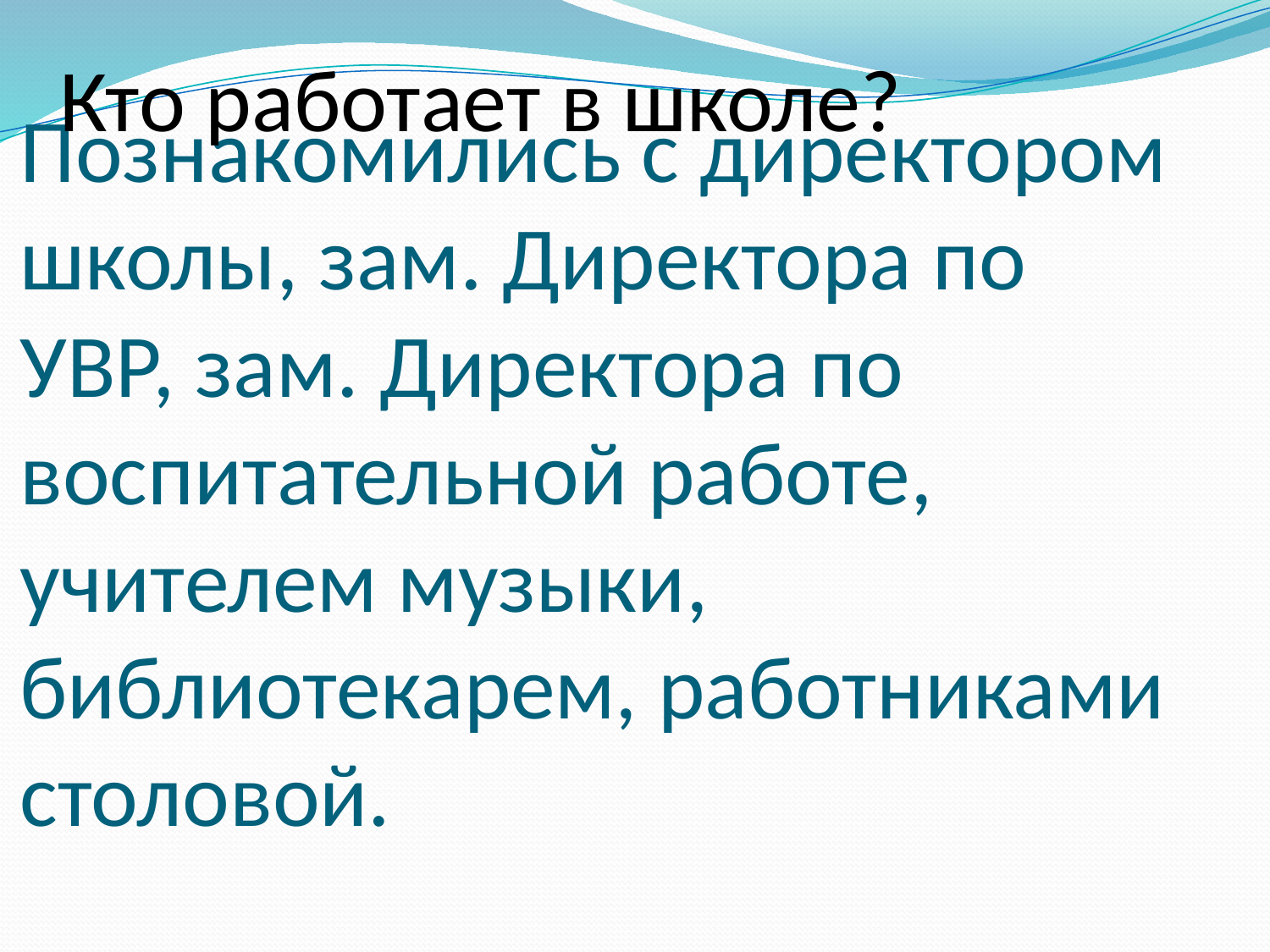

Кто работает в школе?
# Познакомились с директором школы, зам. Директора по УВР, зам. Директора по воспитательной работе, учителем музыки, библиотекарем, работниками столовой.